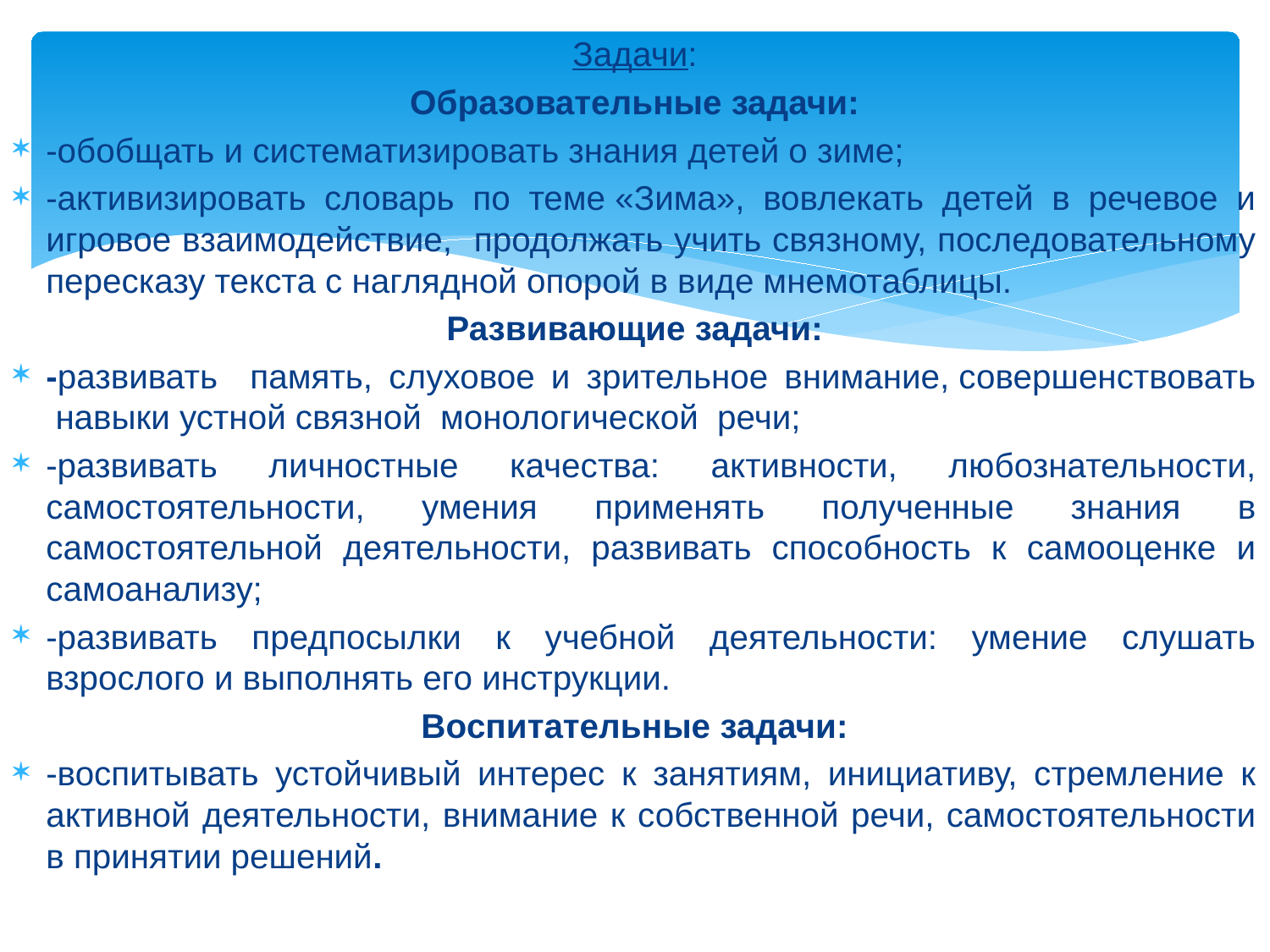

Задачи:
Образовательные задачи:
-обобщать и систематизировать знания детей о зиме;
-активизировать словарь по теме «Зима», вовлекать детей в речевое и игровое взаимодействие,  продолжать учить связному, последовательному пересказу текста с наглядной опорой в виде мнемотаблицы.
Развивающие задачи:
-развивать  память, слуховое и зрительное внимание, совершенствовать  навыки устной связной  монологической  речи;
-развивать личностные качества: активности, любознательности, самостоятельности, умения применять полученные знания в самостоятельной деятельности, развивать способность к самооценке и самоанализу;
-развивать предпосылки к учебной деятельности: умение слушать взрослого и выполнять его инструкции.
Воспитательные задачи:
-воспитывать устойчивый интерес к занятиям, инициативу, стремление к активной деятельности, внимание к собственной речи, самостоятельности в принятии решений.